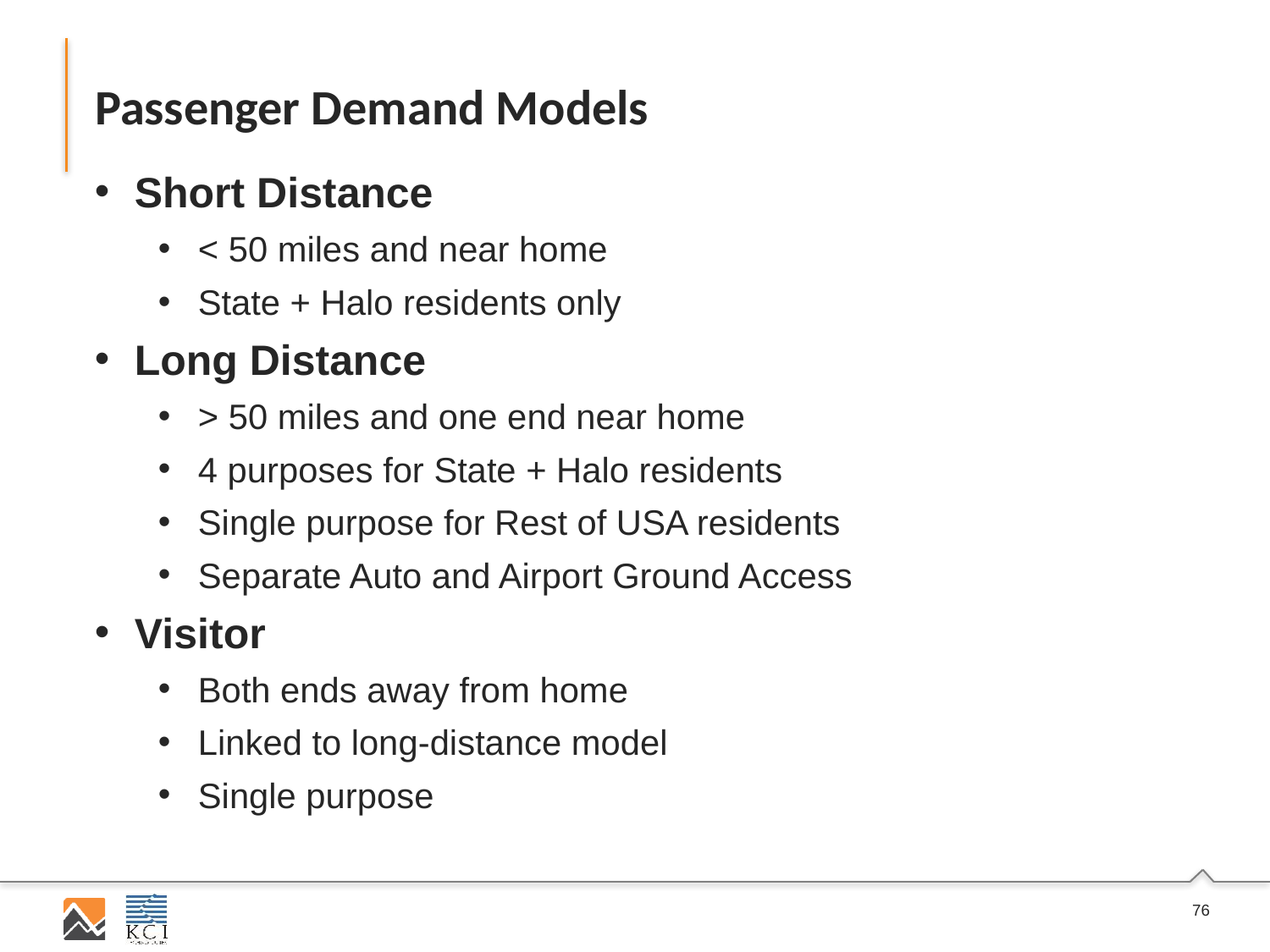

# Passenger Demand Models
Short Distance
< 50 miles and near home
State + Halo residents only
Long Distance
> 50 miles and one end near home
4 purposes for State + Halo residents
Single purpose for Rest of USA residents
Separate Auto and Airport Ground Access
Visitor
Both ends away from home
Linked to long-distance model
Single purpose